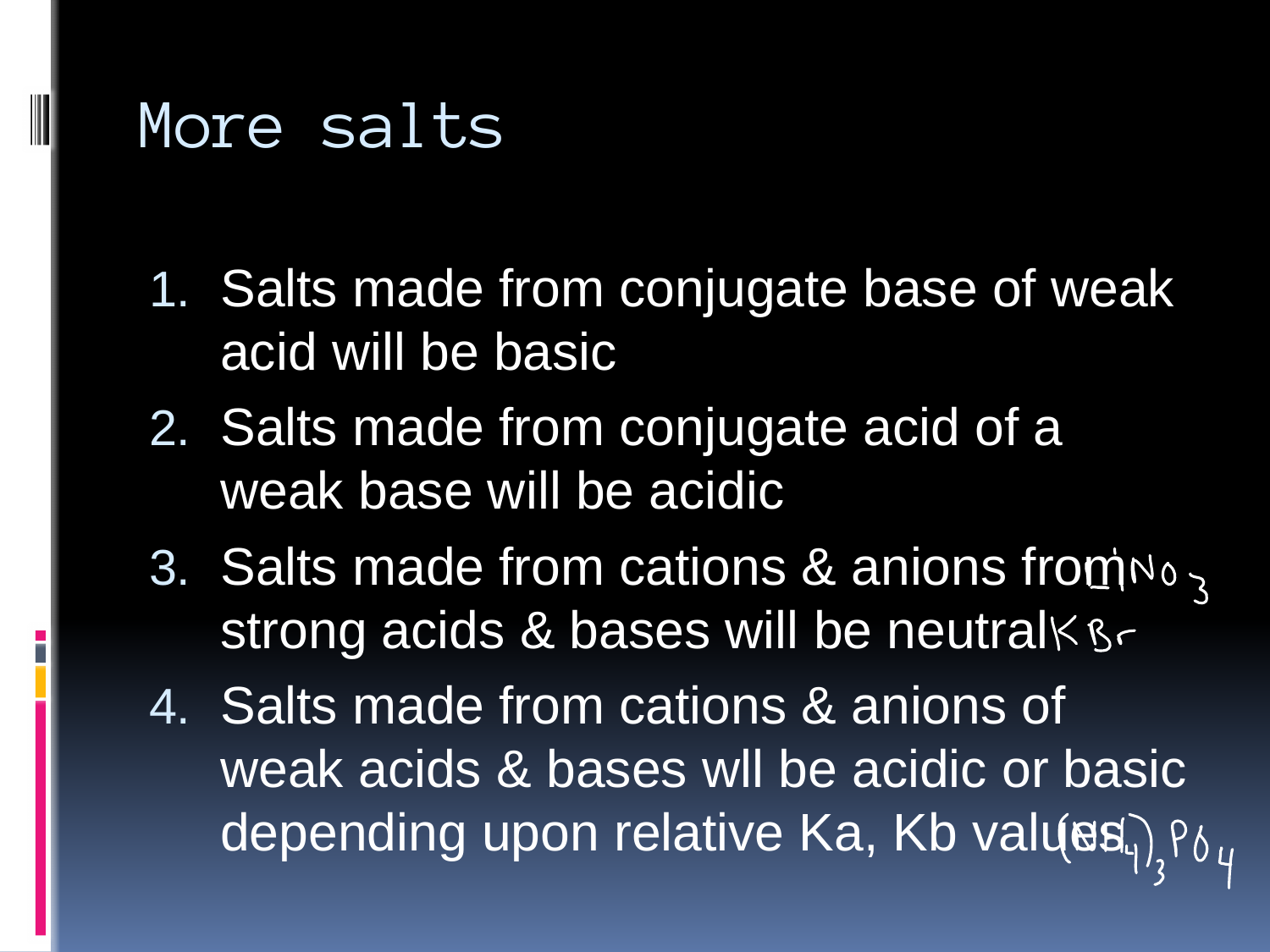

# More salts
Salts made from conjugate base of weak acid will be basic
Salts made from conjugate acid of a weak base will be acidic
Salts made from cations & anions from strong acids & bases will be neutral
Salts made from cations & anions of weak acids & bases wll be acidic or basic depending upon relative Ka, Kb values